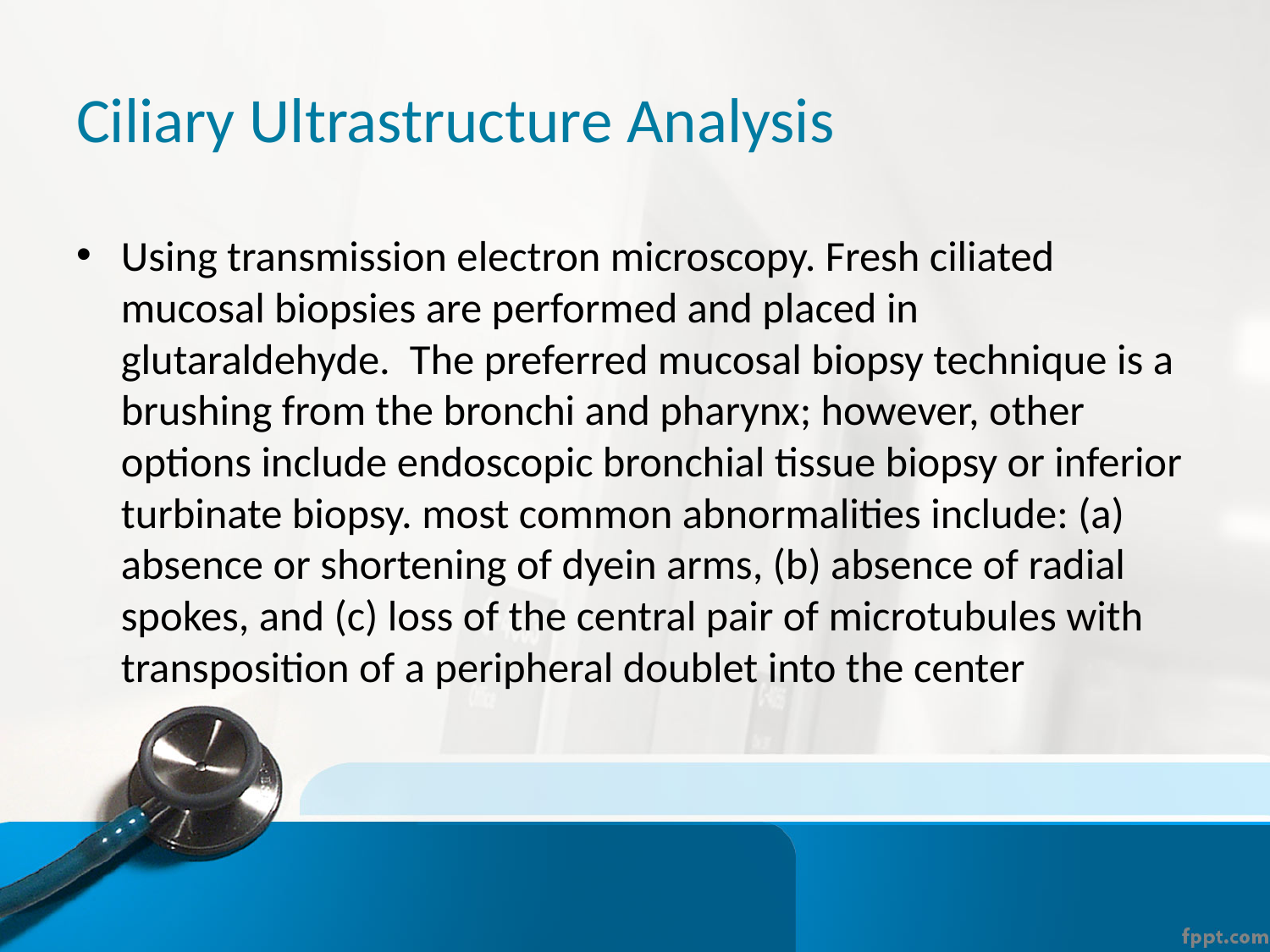

# Ciliary Ultrastructure Analysis
Using transmission electron microscopy. Fresh ciliated mucosal biopsies are performed and placed in glutaraldehyde.  The preferred mucosal biopsy technique is a brushing from the bronchi and pharynx; however, other options include endoscopic bronchial tissue biopsy or inferior turbinate biopsy. most common abnormalities include: (a) absence or shortening of dyein arms, (b) absence of radial spokes, and (c) loss of the central pair of microtubules with transposition of a peripheral doublet into the center